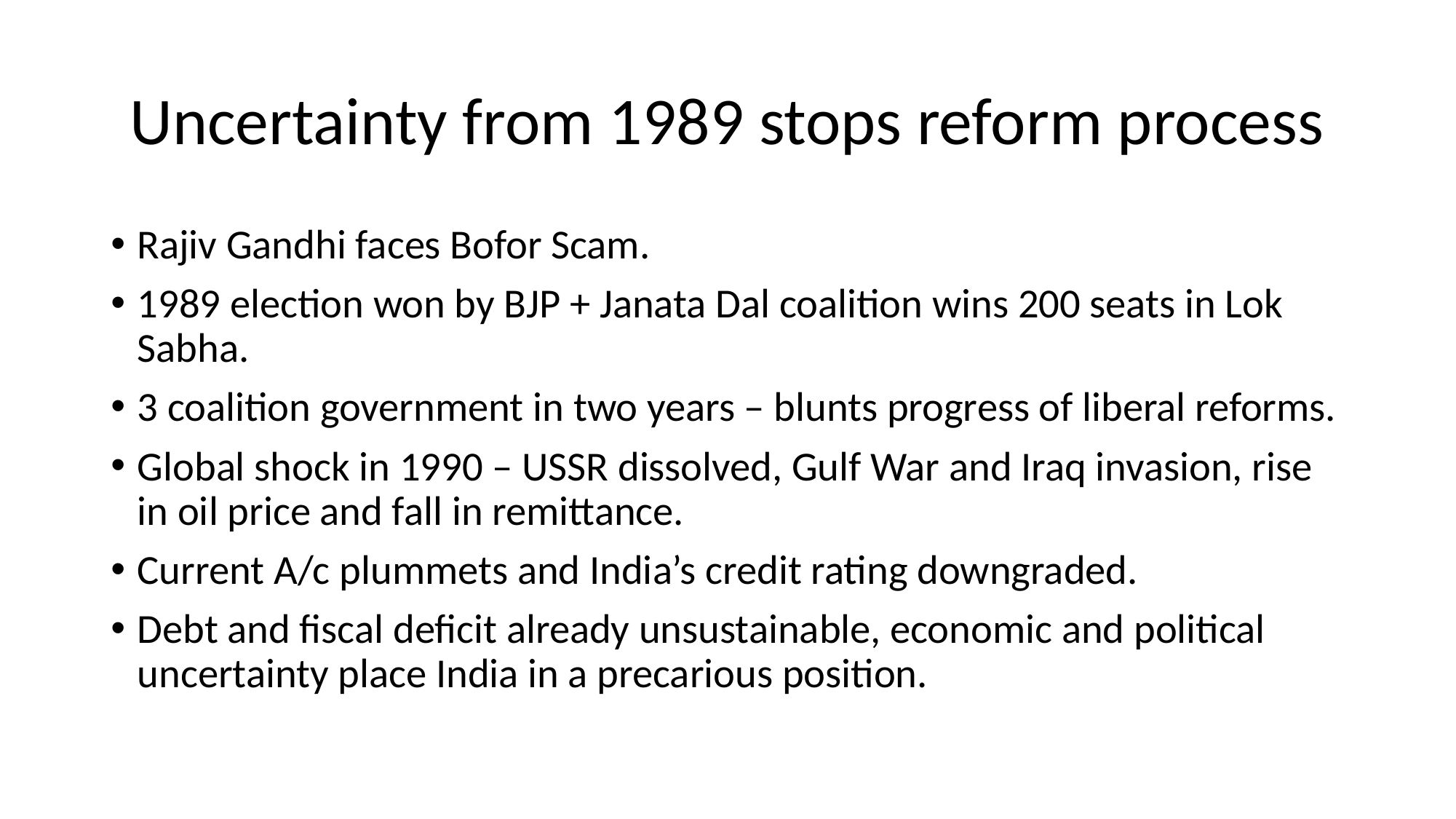

# Uncertainty from 1989 stops reform process
Rajiv Gandhi faces Bofor Scam.
1989 election won by BJP + Janata Dal coalition wins 200 seats in Lok Sabha.
3 coalition government in two years – blunts progress of liberal reforms.
Global shock in 1990 – USSR dissolved, Gulf War and Iraq invasion, rise in oil price and fall in remittance.
Current A/c plummets and India’s credit rating downgraded.
Debt and fiscal deficit already unsustainable, economic and political uncertainty place India in a precarious position.